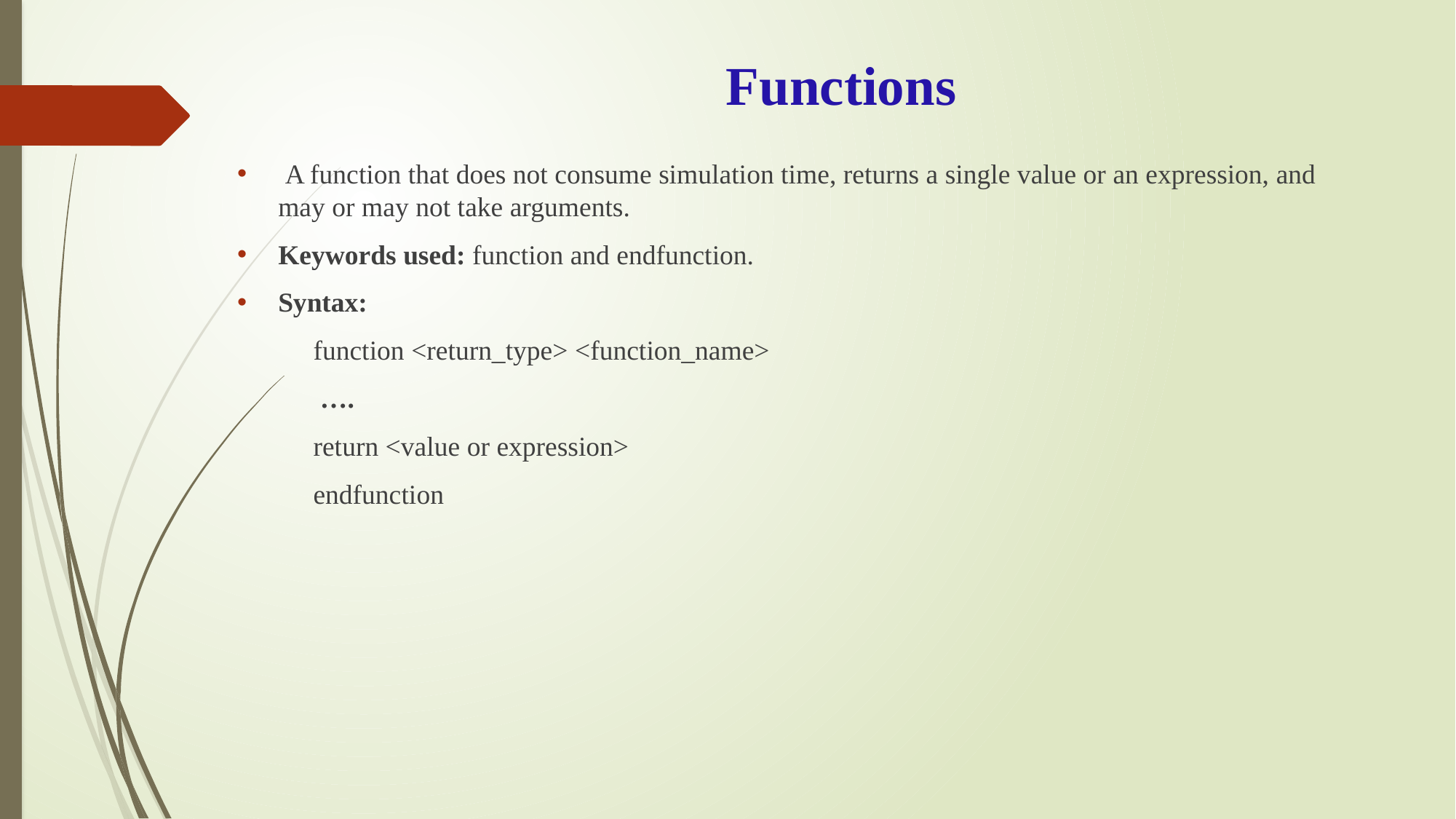

# Functions
 A function that does not consume simulation time, returns a single value or an expression, and may or may not take arguments.
Keywords used: function and endfunction.
Syntax:
           function <return_type> <function_name>
            ….
           return <value or expression>
           endfunction